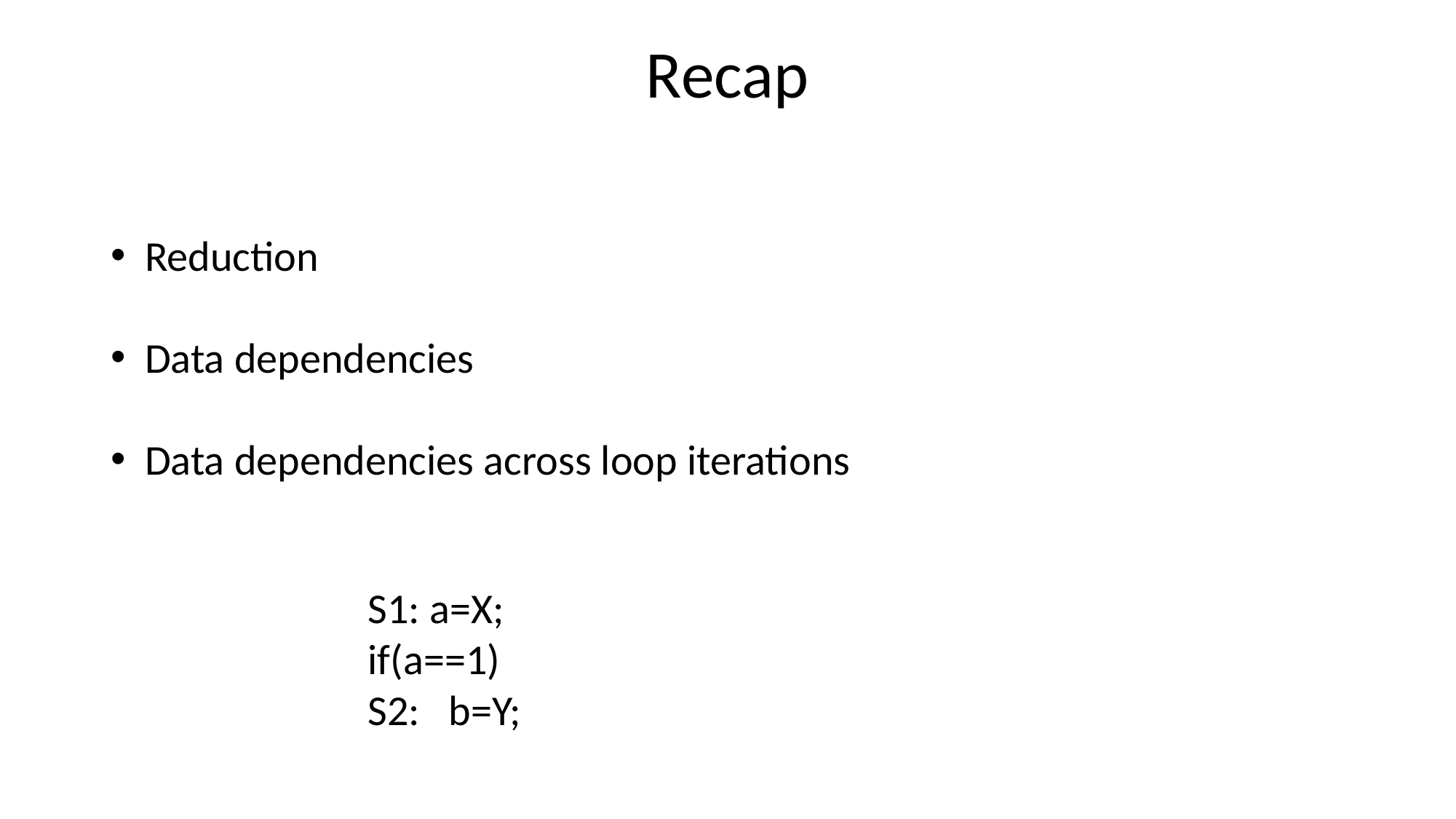

# Recap
Reduction

Data dependencies

Data dependencies across loop iterations
S1: a=X;
if(a==1)
S2:   b=Y;